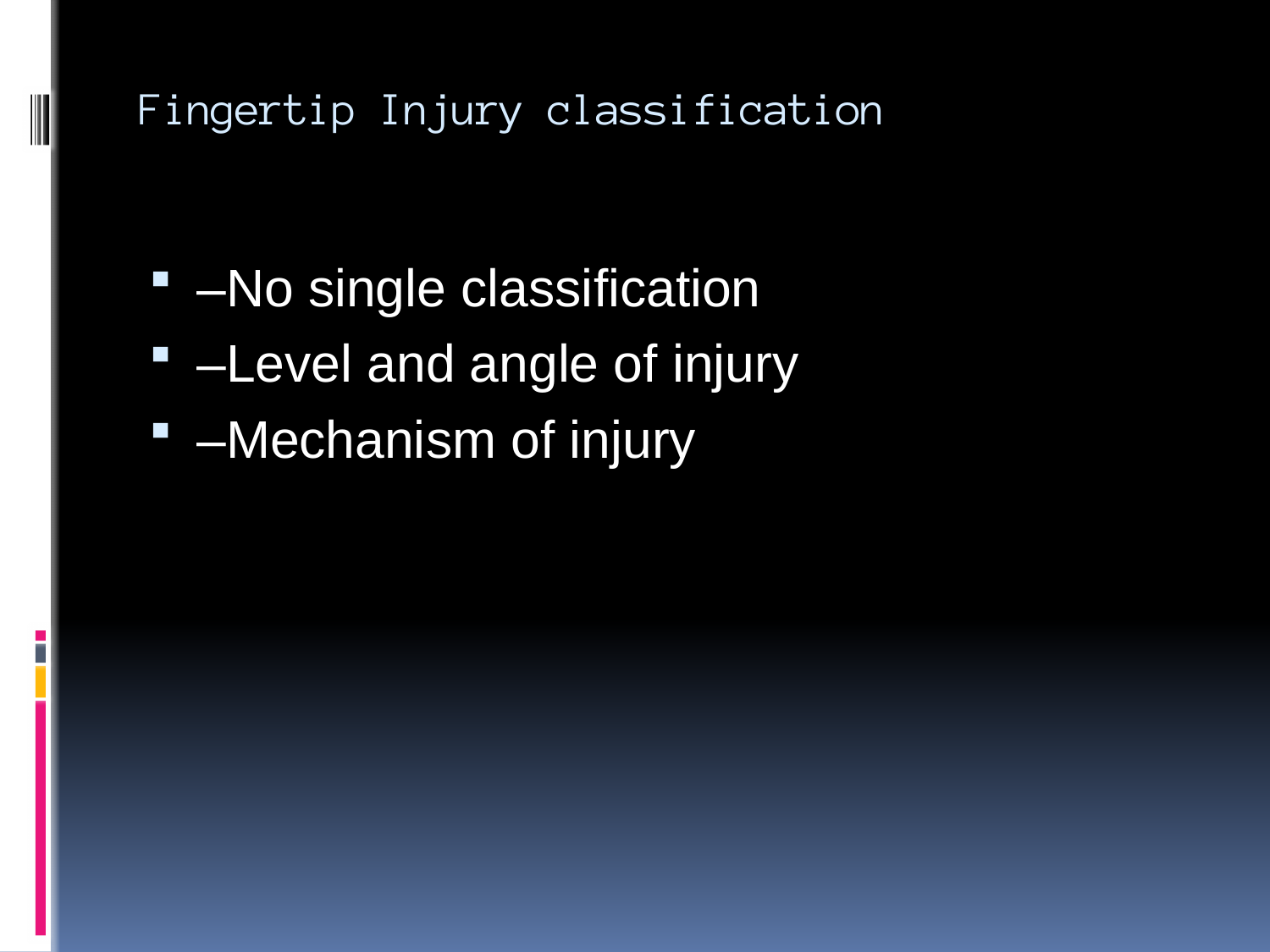

# Fingertip Injury classification
–No single classification
–Level and angle of injury
–Mechanism of injury